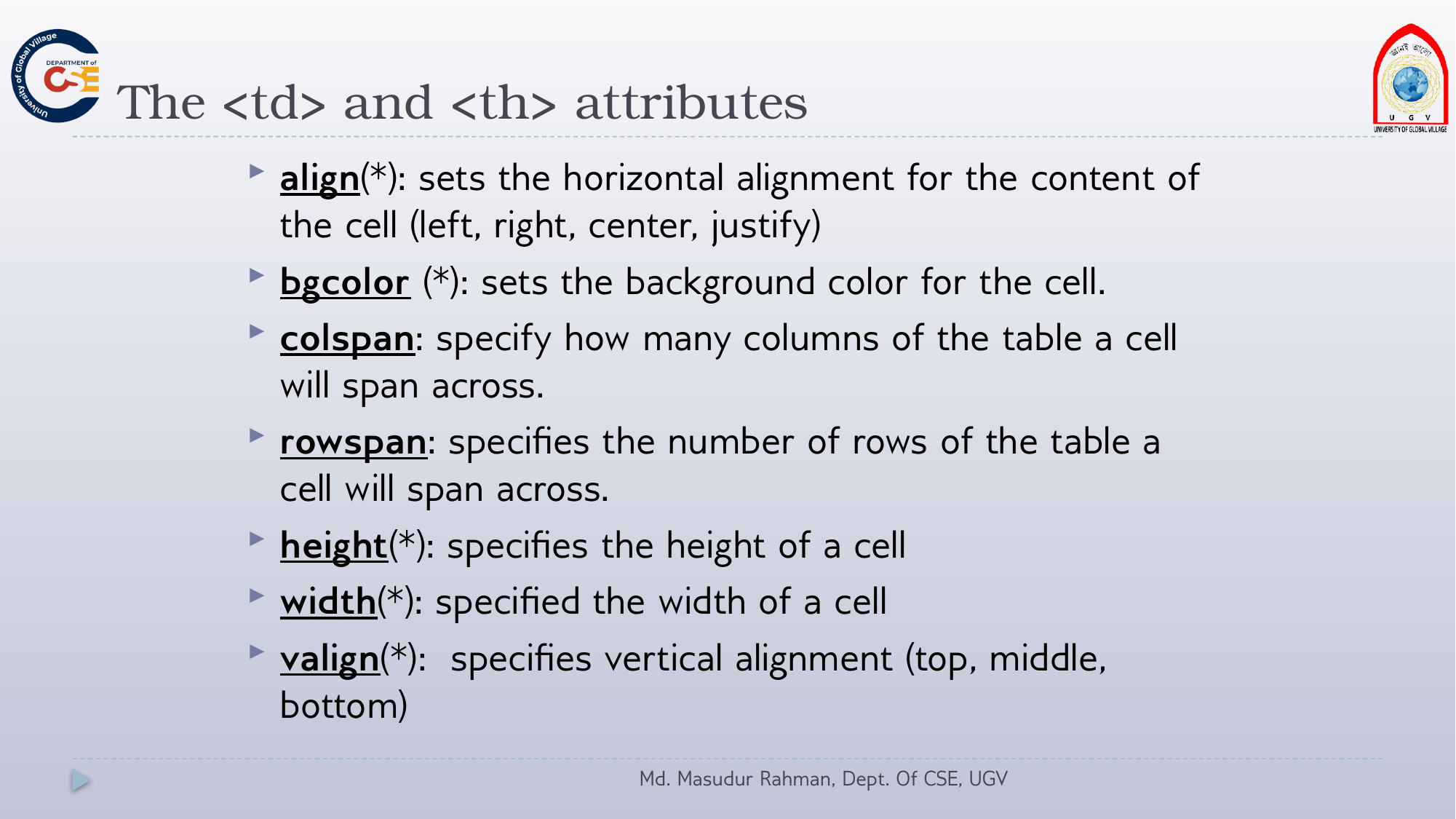

# The <td> and <th> attributes
align(*): sets the horizontal alignment for the content of the cell (left, right, center, justify)
bgcolor (*): sets the background color for the cell.
colspan: specify how many columns of the table a cell will span across.
rowspan: specifies the number of rows of the table a cell will span across.
height(*): specifies the height of a cell
width(*): specified the width of a cell
valign(*):  specifies vertical alignment (top, middle, bottom)
Md. Masudur Rahman, Dept. Of CSE, UGV